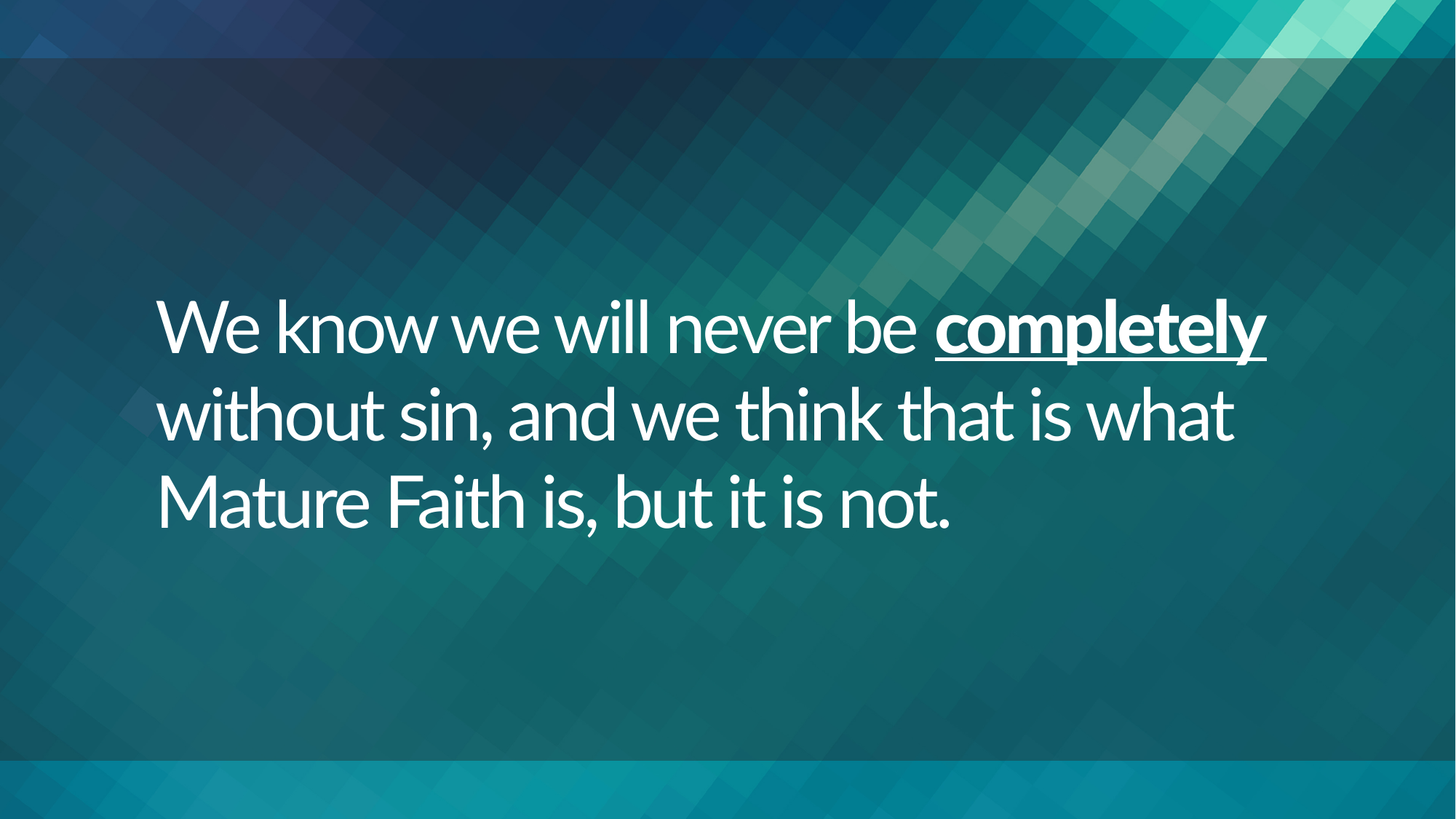

# We know we will never be completely without sin, and we think that is what Mature Faith is, but it is not.